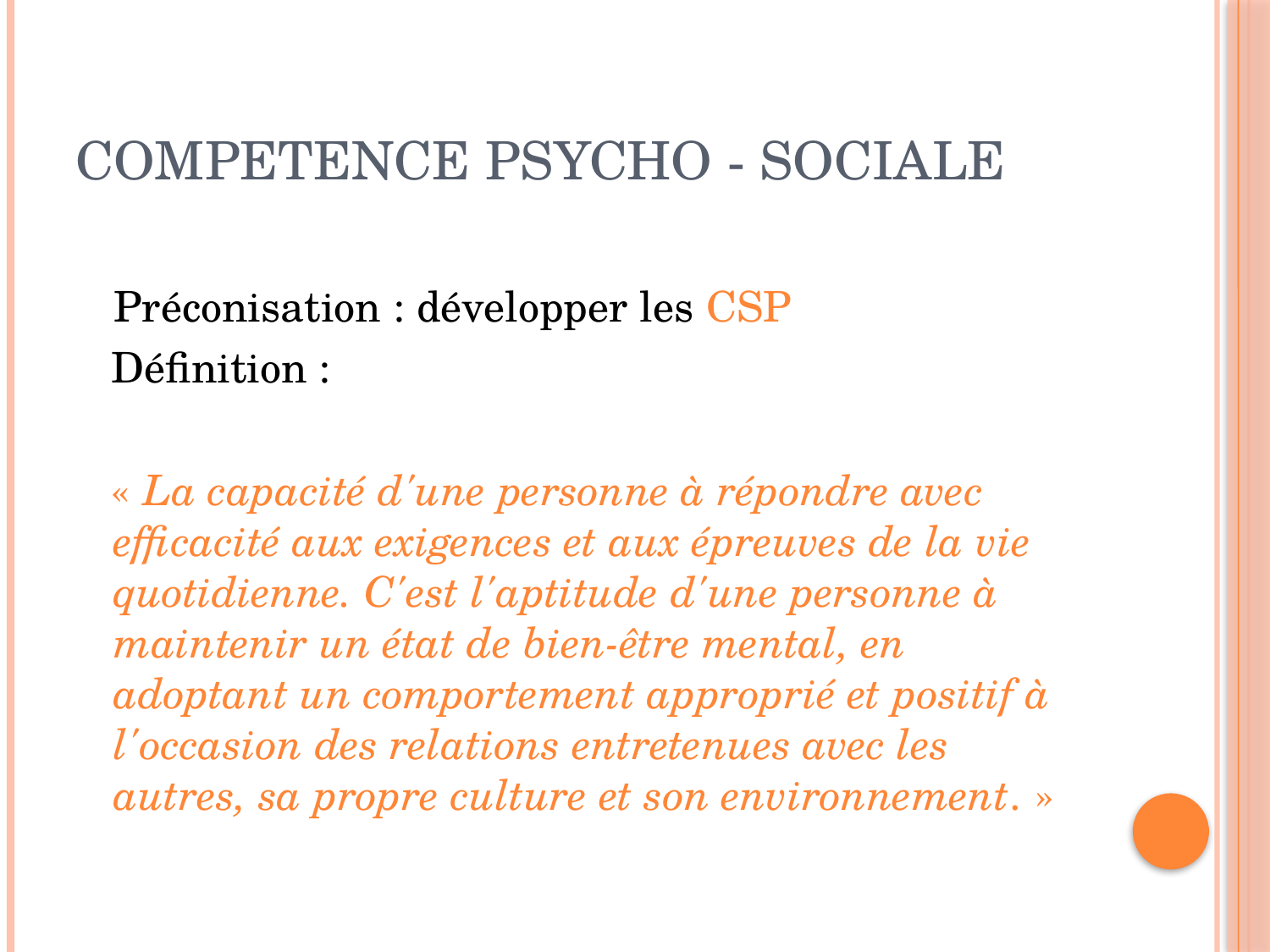

# COMPETENCE PSYCHO - SOCIALE
Préconisation : développer les CSP
   Définition :

   « La capacité d'une personne à répondre avec efficacité aux exigences et aux épreuves de la vie quotidienne. C'est l'aptitude d'une personne à maintenir un état de bien-être mental, en adoptant un comportement approprié et positif à l'occasion des relations entretenues avec les autres, sa propre culture et son environnement. »